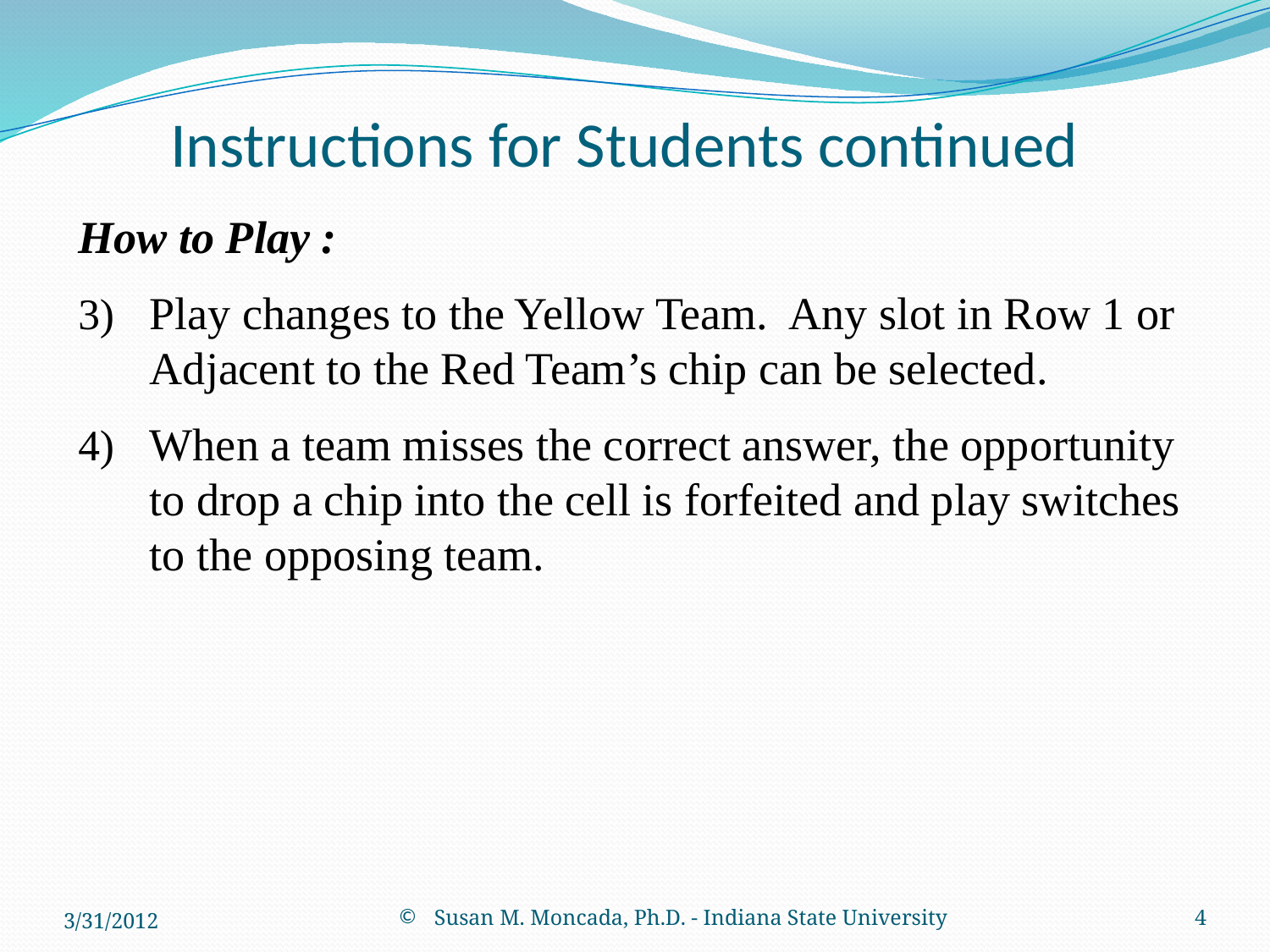

# Instructions for Students continued
How to Play :
Play changes to the Yellow Team.  Any slot in Row 1 or Adjacent to the Red Team’s chip can be selected.
When a team misses the correct answer, the opportunity to drop a chip into the cell is forfeited and play switches to the opposing team.
3/31/2012
 Susan M. Moncada, Ph.D. - Indiana State University
4